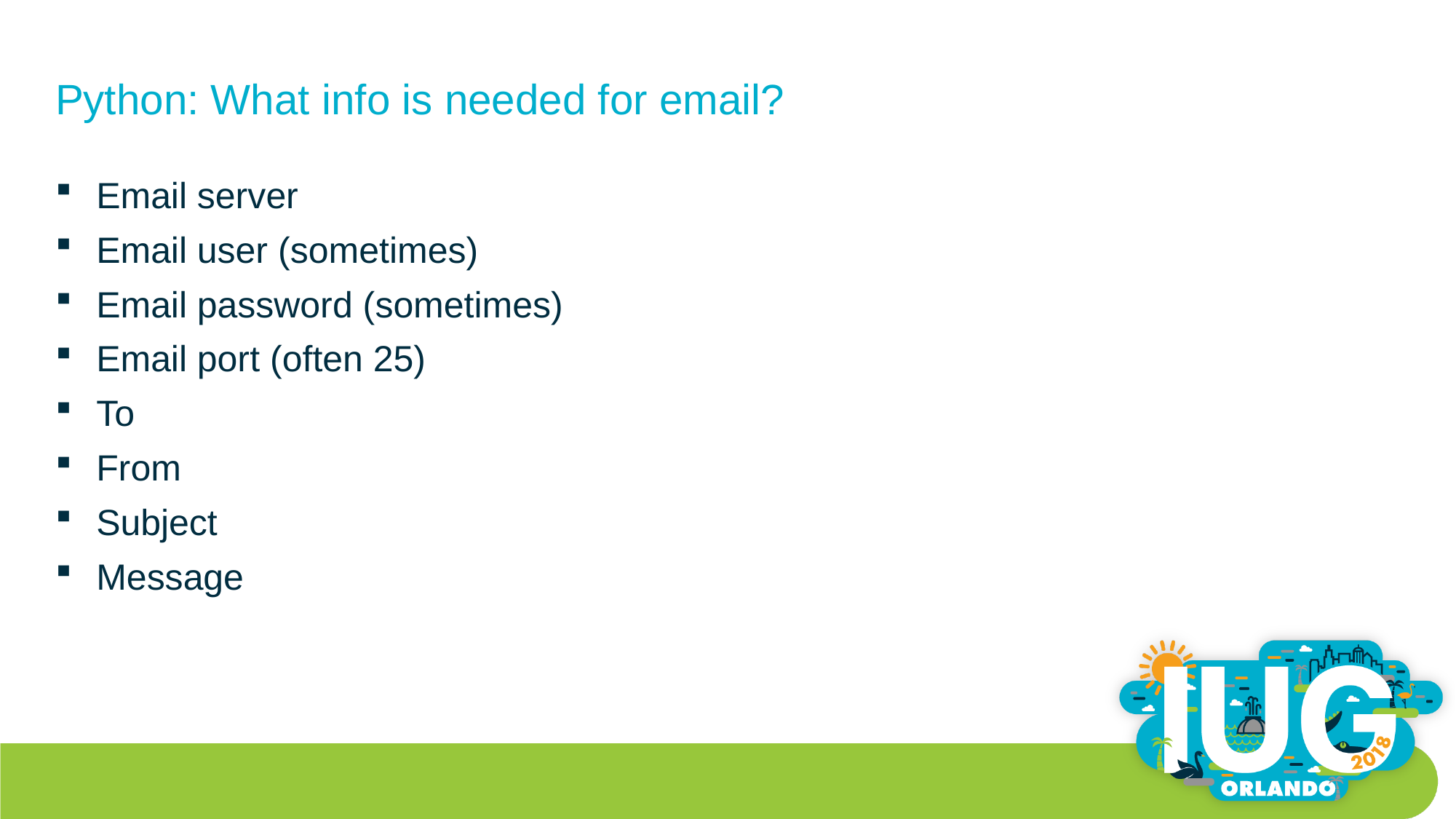

# Python: What info is needed for email?
Email server
Email user (sometimes)
Email password (sometimes)
Email port (often 25)
To
From
Subject
Message